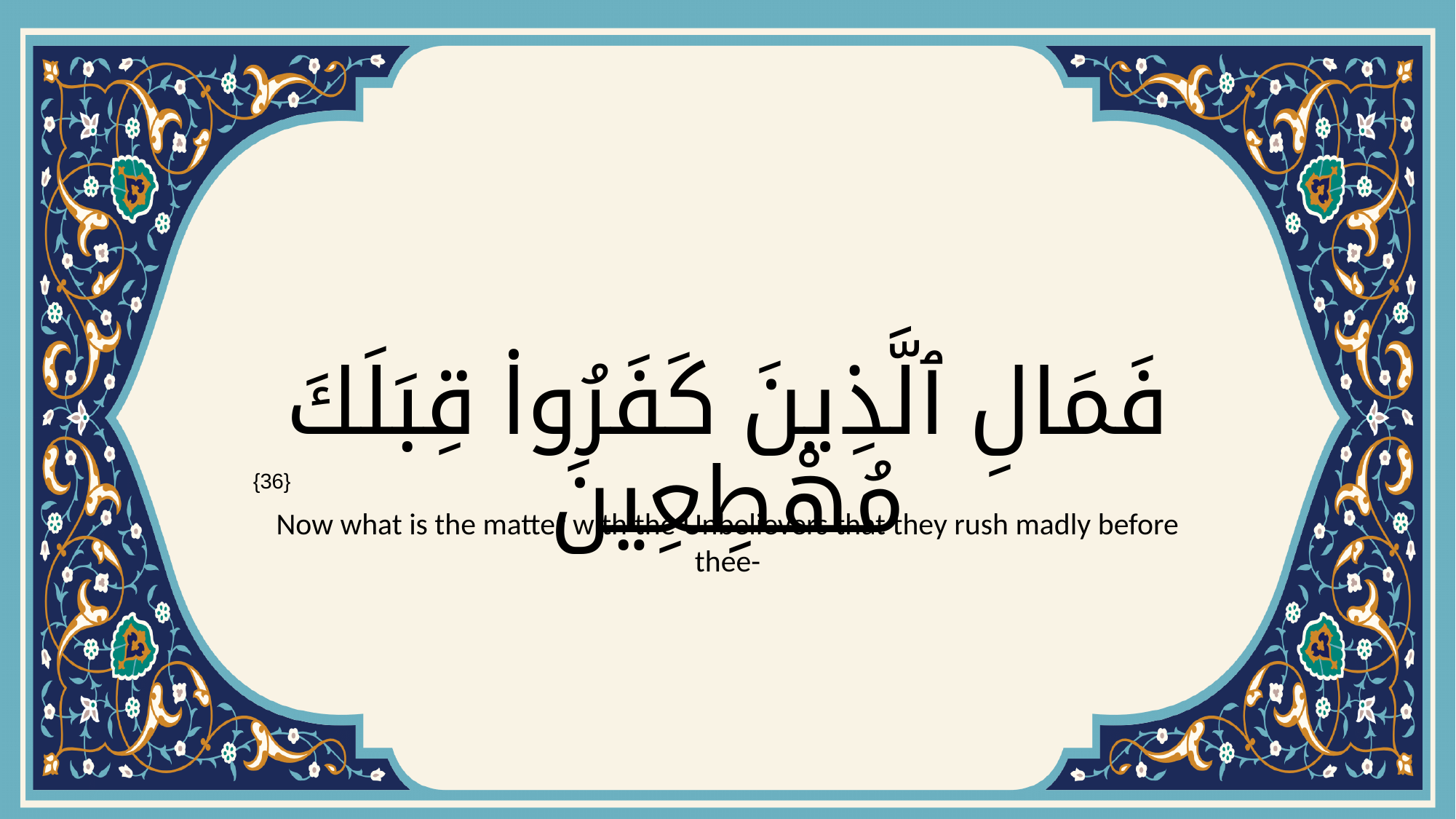

# فَمَالِ ٱلَّذِينَ كَفَرُوا۟ قِبَلَكَ مُهْطِعِينَ
{36}
Now what is the matter with the Unbelievers that they rush madly before thee-